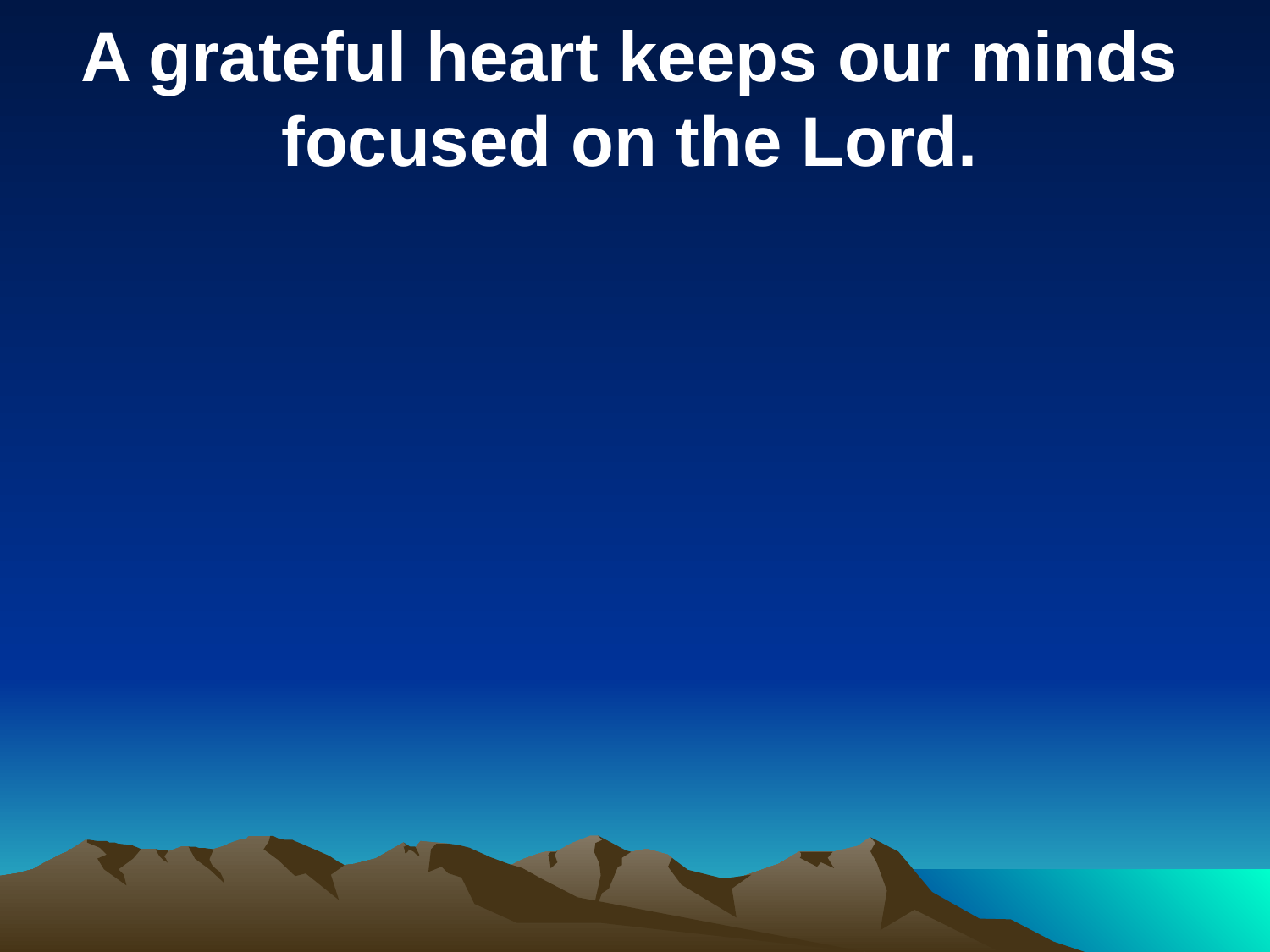

A grateful heart keeps our minds focused on the Lord.